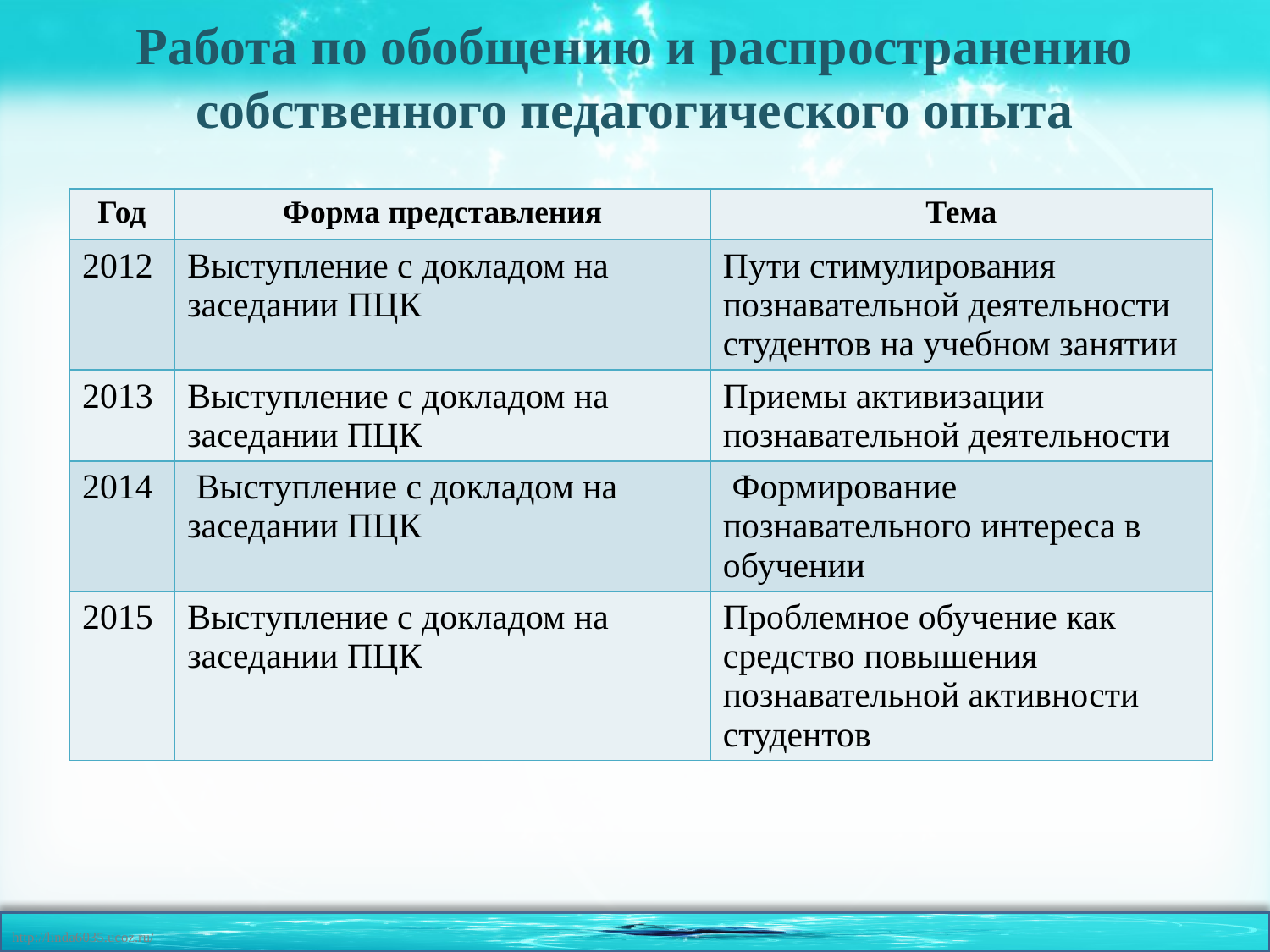

# Работа по обобщению и распространению собственного педагогического опыта
| Год | Форма представления | Тема |
| --- | --- | --- |
| 2012 | Выступление с докладом на заседании ПЦК | Пути стимулирования познавательной деятельности студентов на учебном занятии |
| 2013 | Выступление с докладом на заседании ПЦК | Приемы активизации познавательной деятельности |
| 2014 | Выступление с докладом на заседании ПЦК | Формирование познавательного интереса в обучении |
| 2015 | Выступление с докладом на заседании ПЦК | Проблемное обучение как средство повышения познавательной активности студентов |